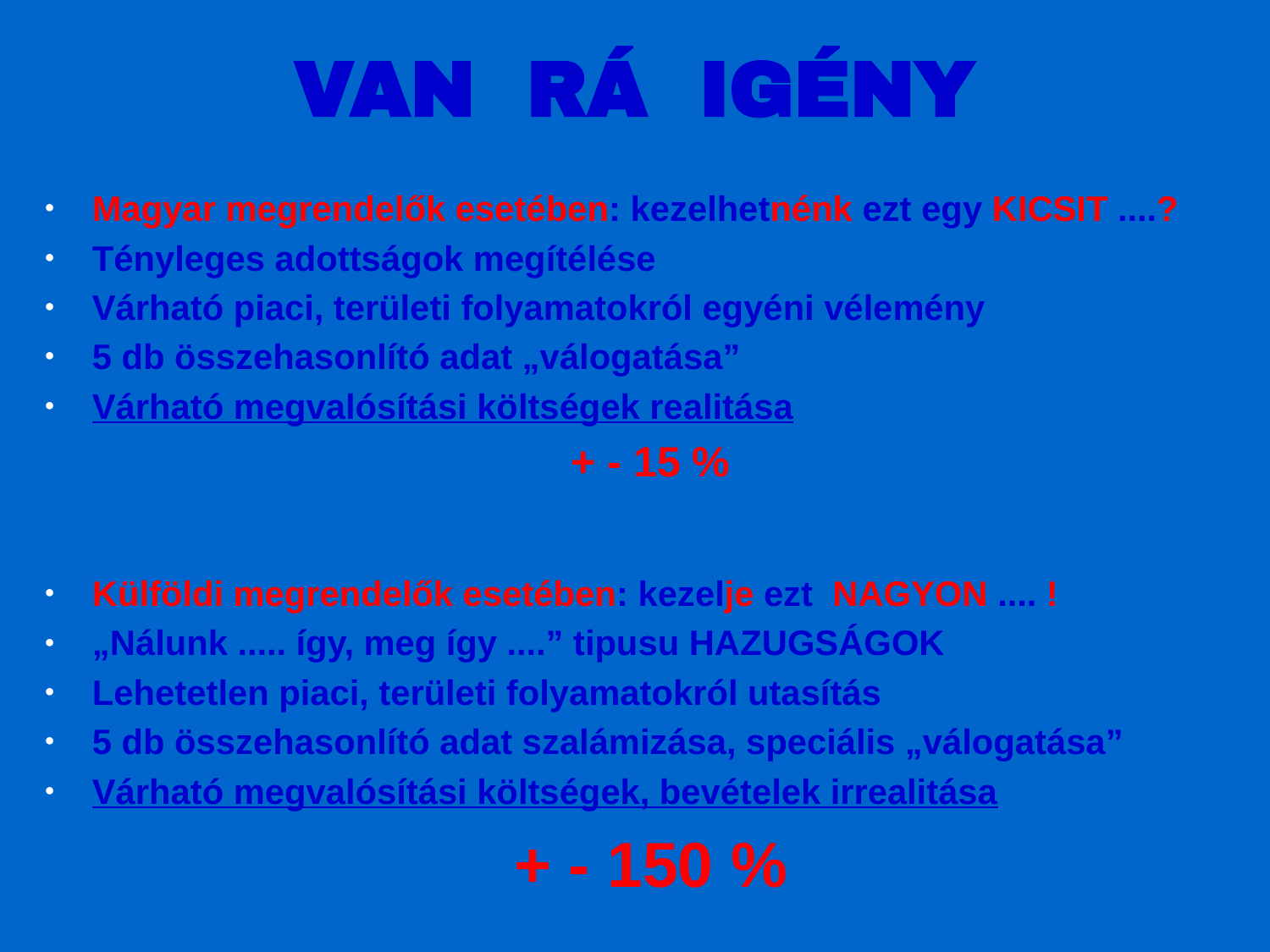

# VAN  RÁ  IGÉNY
Magyar megrendelők esetében: kezelhetnénk ezt egy KICSIT ....?
Tényleges adottságok megítélése
Várható piaci, területi folyamatokról egyéni vélemény
5 db összehasonlító adat „válogatása”
Várható megvalósítási költségek realitása
+ - 15 %

Külföldi megrendelők esetében: kezelje ezt  NAGYON .... !
„Nálunk ..... így, meg így ....” tipusu HAZUGSÁGOK
Lehetetlen piaci, területi folyamatokról utasítás
5 db összehasonlító adat szalámizása, speciális „válogatása”
Várható megvalósítási költségek, bevételek irrealitása
+ - 150 %